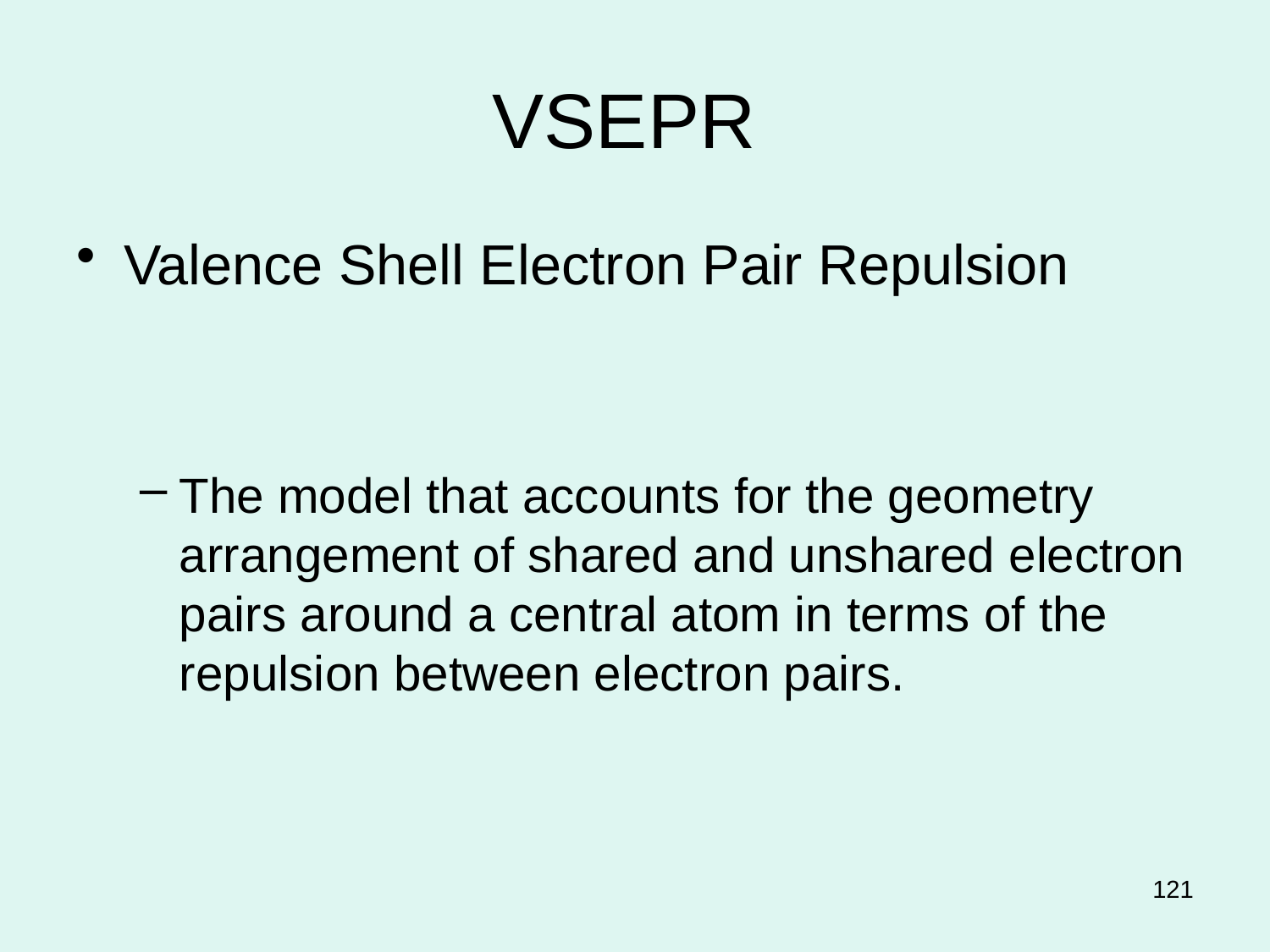

# VSEPR
Valence Shell Electron Pair Repulsion

The model that accounts for the geometry arrangement of shared and unshared electron pairs around a central atom in terms of the repulsion between electron pairs.
121